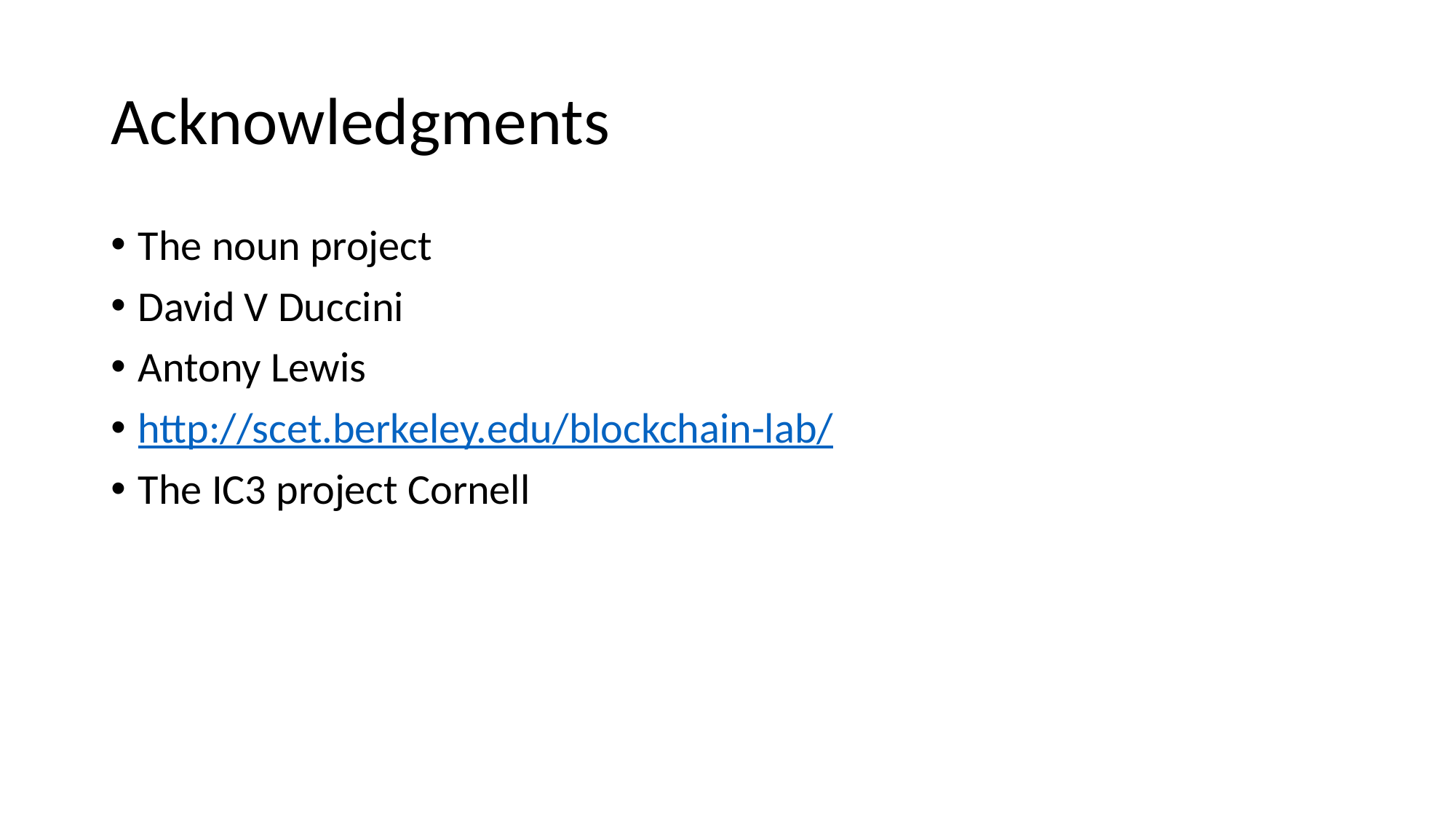

# Acknowledgments
The noun project
David V Duccini
Antony Lewis
http://scet.berkeley.edu/blockchain-lab/
The IC3 project Cornell